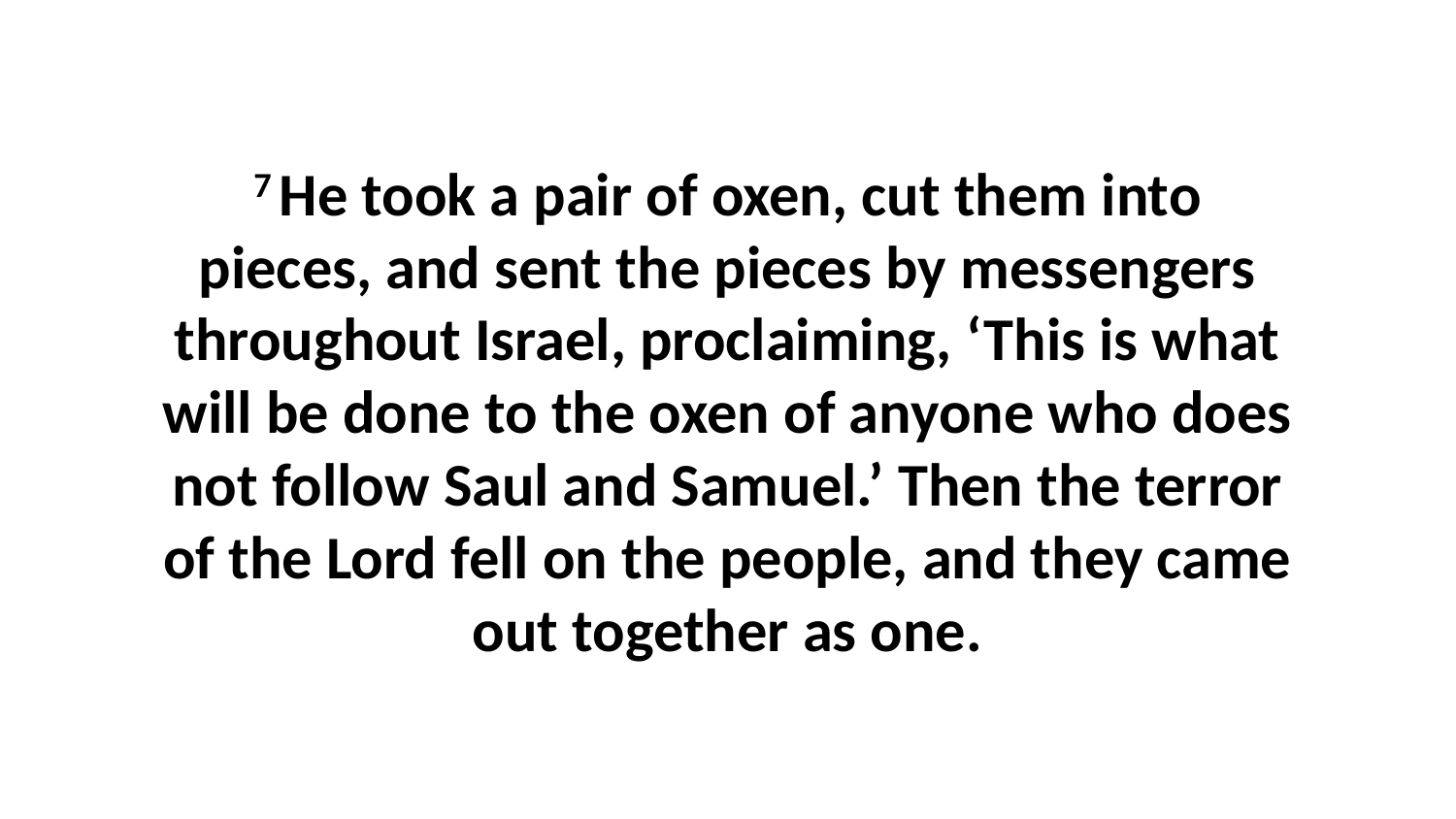

7 He took a pair of oxen, cut them into pieces, and sent the pieces by messengers throughout Israel, proclaiming, ‘This is what will be done to the oxen of anyone who does not follow Saul and Samuel.’ Then the terror of the Lord fell on the people, and they came out together as one.